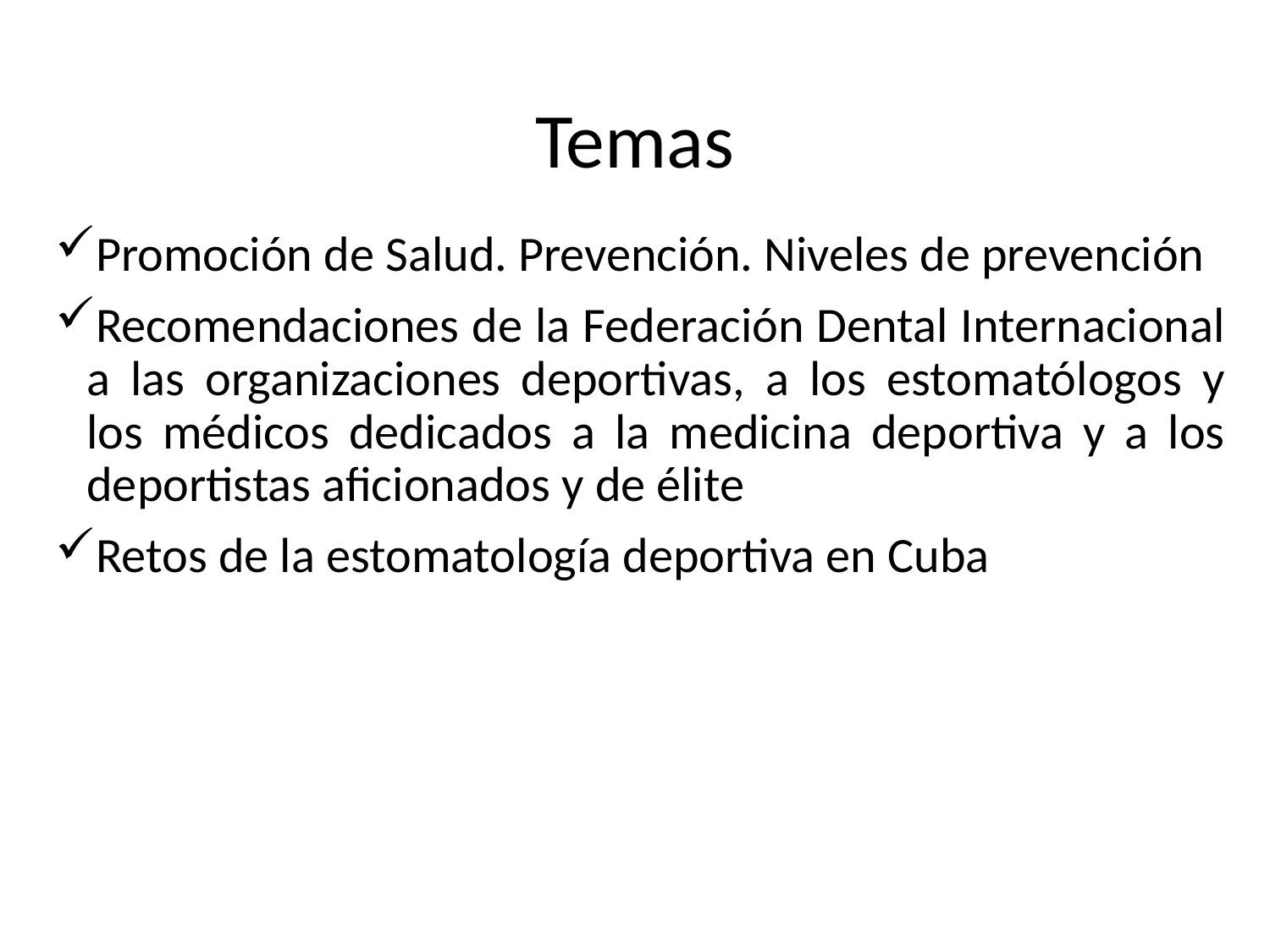

# Temas
Promoción de Salud. Prevención. Niveles de prevención
Recomendaciones de la Federación Dental Internacional a las organizaciones deportivas, a los estomatólogos y los médicos dedicados a la medicina deportiva y a los deportistas aficionados y de élite
Retos de la estomatología deportiva en Cuba